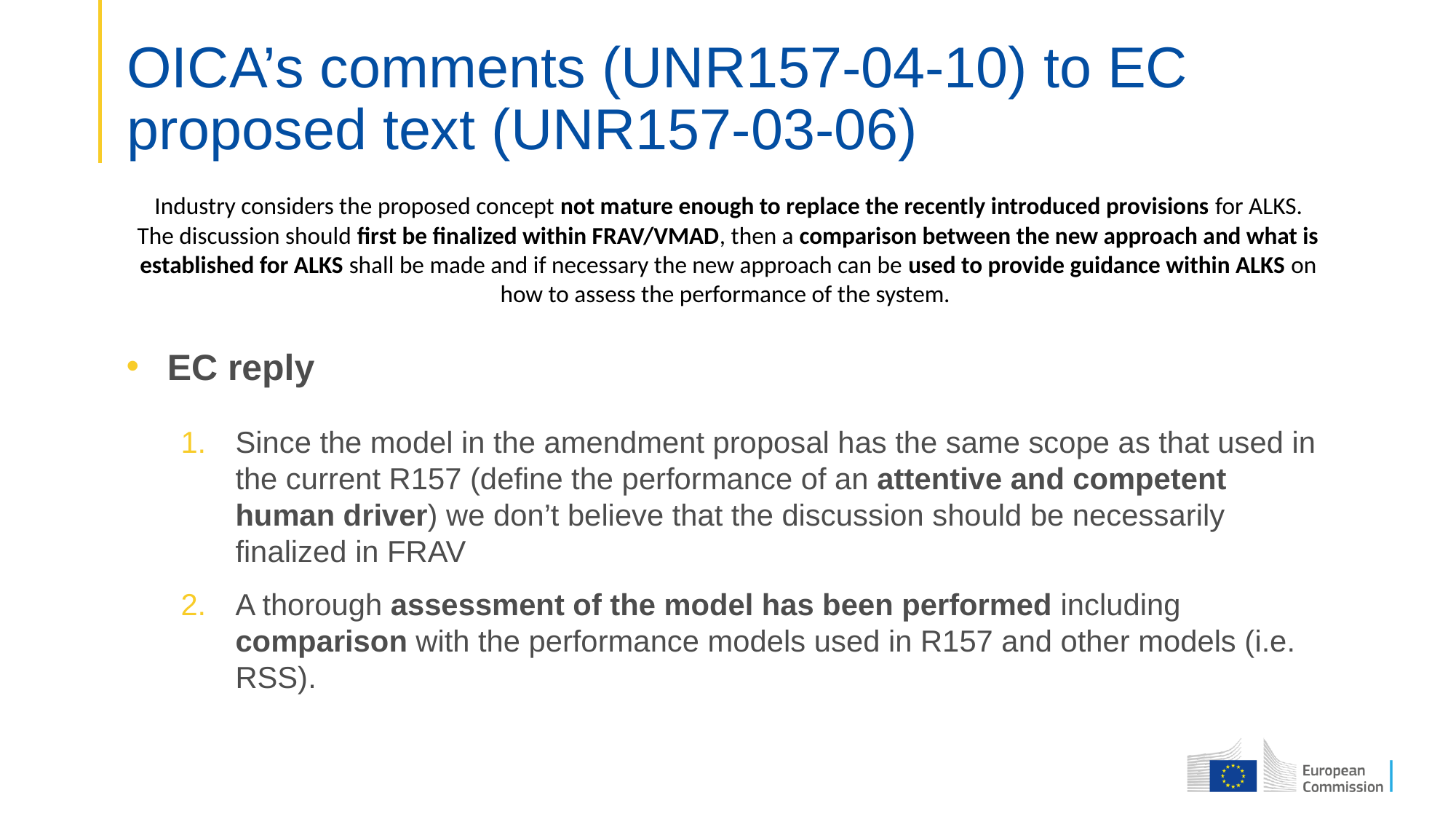

# OICA’s comments (UNR157-04-10) to EC proposed text (UNR157-03-06)
 Industry considers the proposed concept not mature enough to replace the recently introduced provisions for ALKS.
The discussion should first be finalized within FRAV/VMAD, then a comparison between the new approach and what is established for ALKS shall be made and if necessary the new approach can be used to provide guidance within ALKS on how to assess the performance of the system.

EC reply
Since the model in the amendment proposal has the same scope as that used in the current R157 (define the performance of an attentive and competent human driver) we don’t believe that the discussion should be necessarily finalized in FRAV
A thorough assessment of the model has been performed including comparison with the performance models used in R157 and other models (i.e. RSS).